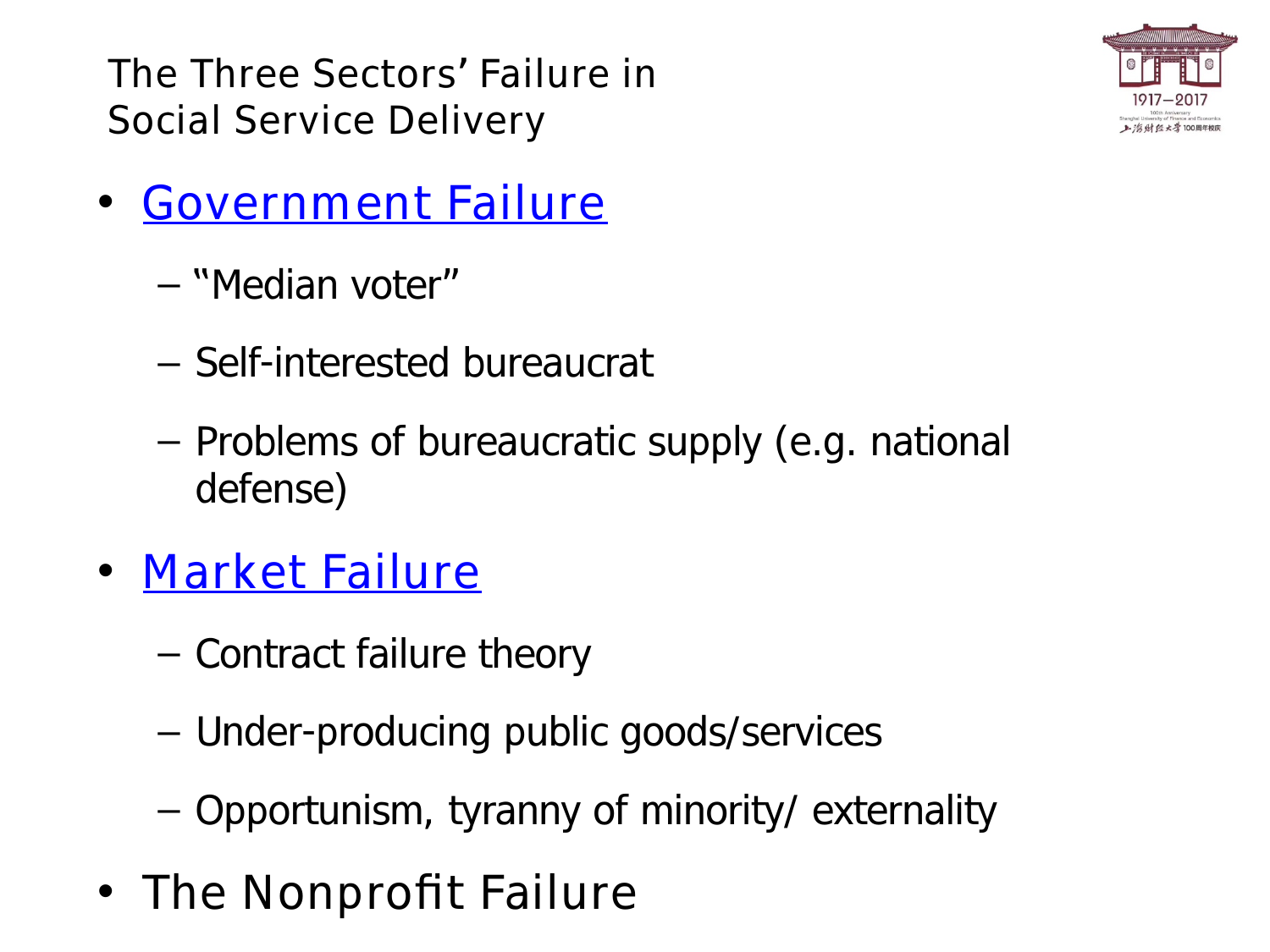

# The Three Sectors’ Failure in Social Service Delivery
Government Failure
“Median voter”
Self-interested bureaucrat
Problems of bureaucratic supply (e.g. national defense)
Market Failure
Contract failure theory
Under-producing public goods/services
Opportunism, tyranny of minority/ externality
The Nonprofit Failure